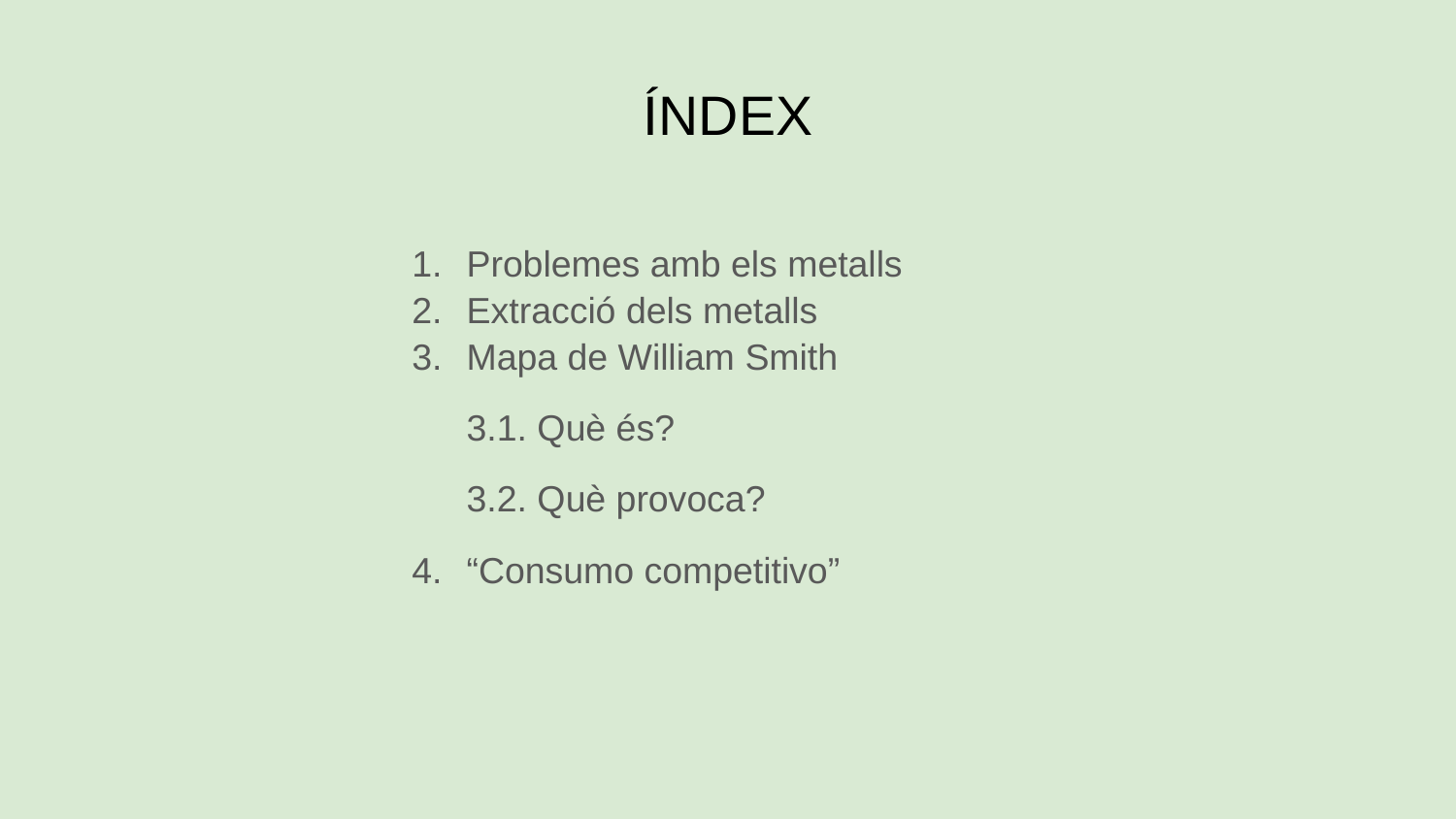

# ÍNDEX
Problemes amb els metalls
Extracció dels metalls
Mapa de William Smith
3.1. Què és?
3.2. Què provoca?
“Consumo competitivo”